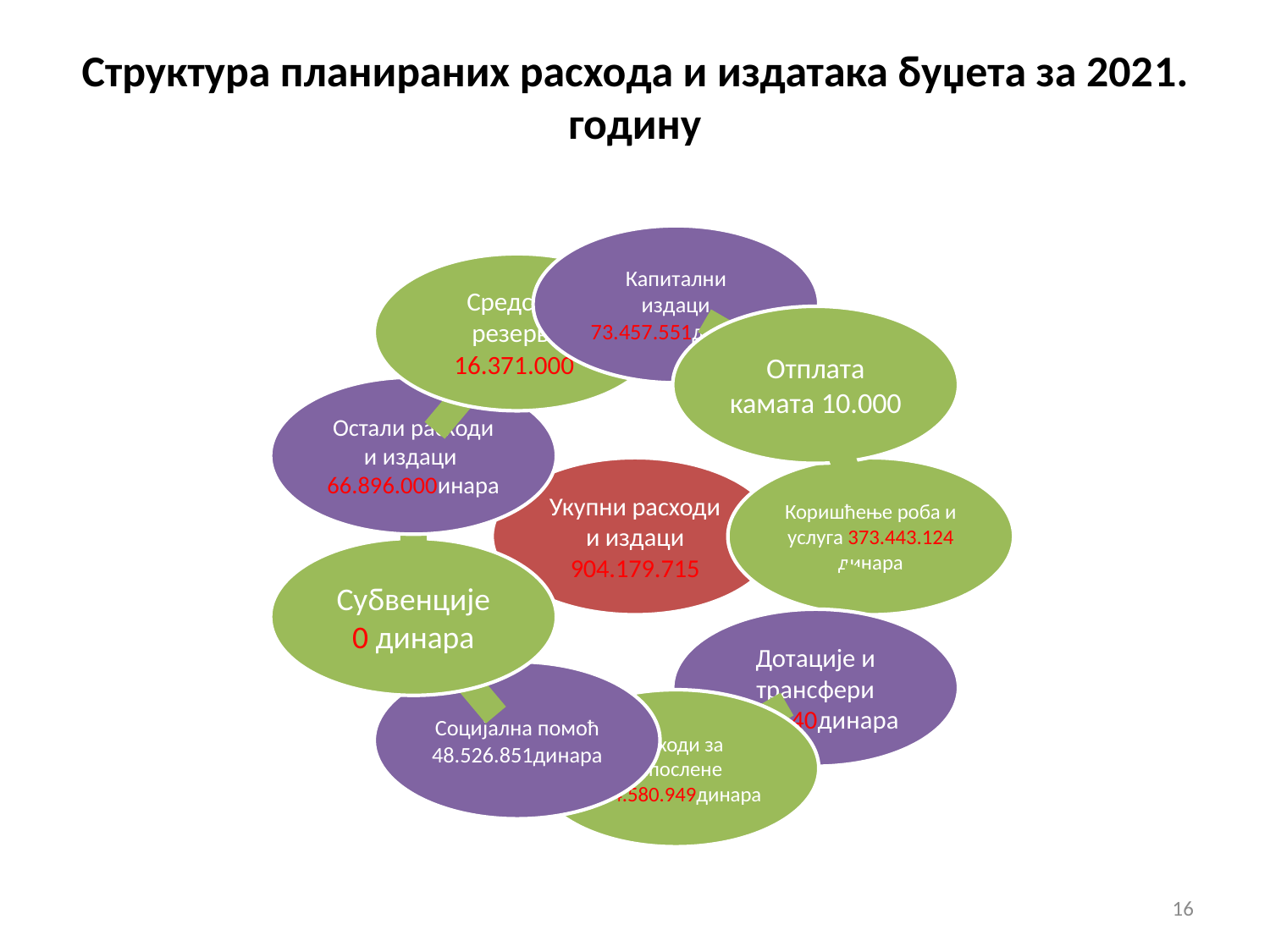

# Структура планираних расхода и издатака буџета за 2021. годину
Укупни расходи и издаци 904.179.715
Коришћење роба и услуга 373.443.124 динара
Субвенције 0 динара
Капитални издаци 73.457.551динара
Расходи за запослене 324.580.949динара
Социјална помоћ 48.526.851динара
Дотације и трансфери 894.240динара
Остали расходи и издаци  66.896.000инара
Средства резерве 16.371.000
Отплата камата 10.000
16